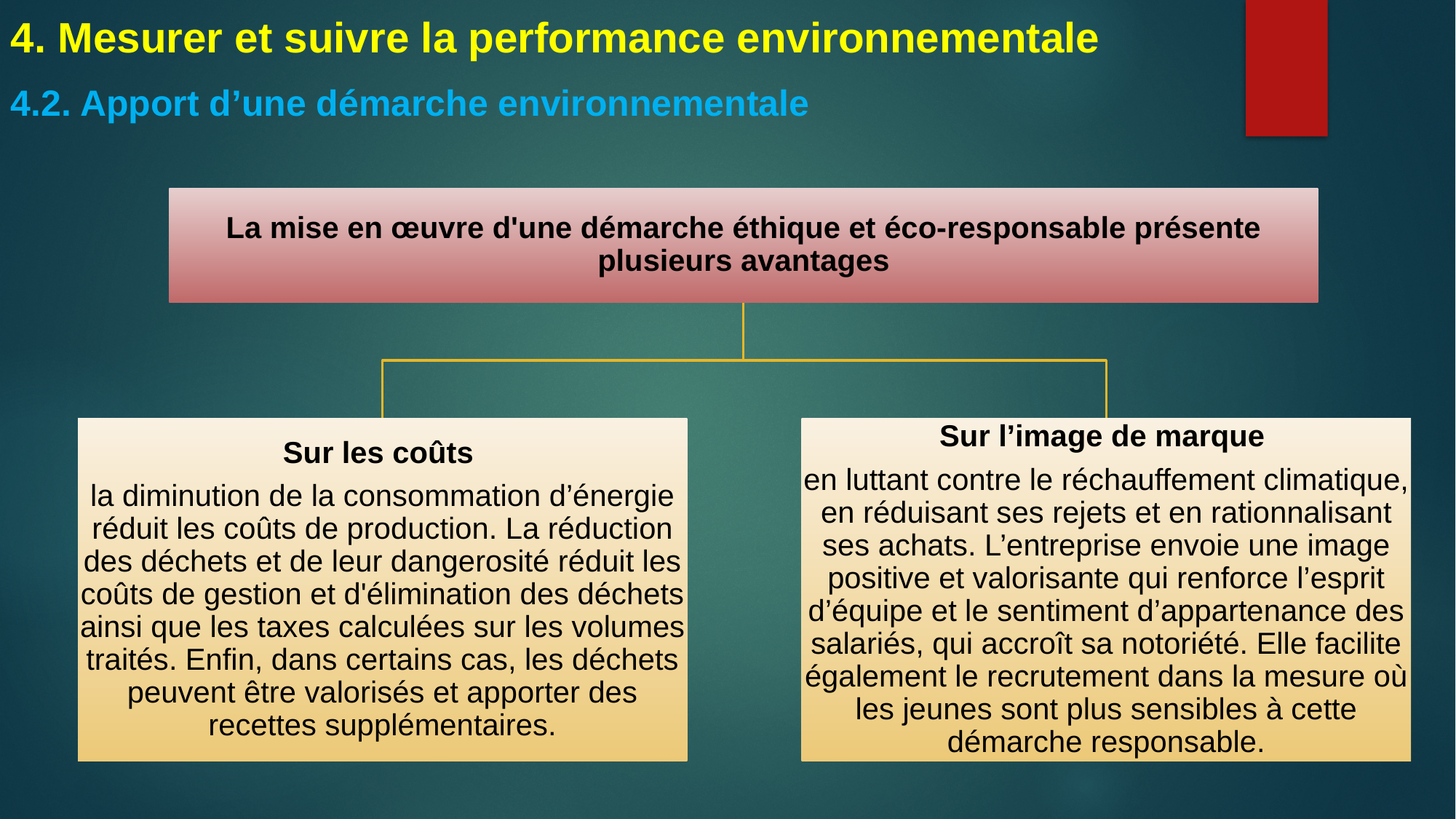

4. Mesurer et suivre la performance environnementale
4.2. Apport d’une démarche environnementale
La mise en œuvre d'une démarche éthique et éco-responsable présente plusieurs avantages
Sur les coûts
la diminution de la consommation d’énergie réduit les coûts de production. La réduction des déchets et de leur dangerosité réduit les coûts de gestion et d'élimination des déchets ainsi que les taxes calculées sur les volumes traités. Enfin, dans certains cas, les déchets peuvent être valorisés et apporter des recettes supplémentaires.
Sur l’image de marque
en luttant contre le réchauffement climatique, en réduisant ses rejets et en rationnalisant ses achats. L’entreprise envoie une image positive et valorisante qui renforce l’esprit d’équipe et le sentiment d’appartenance des salariés, qui accroît sa notoriété. Elle facilite également le recrutement dans la mesure où les jeunes sont plus sensibles à cette démarche responsable.